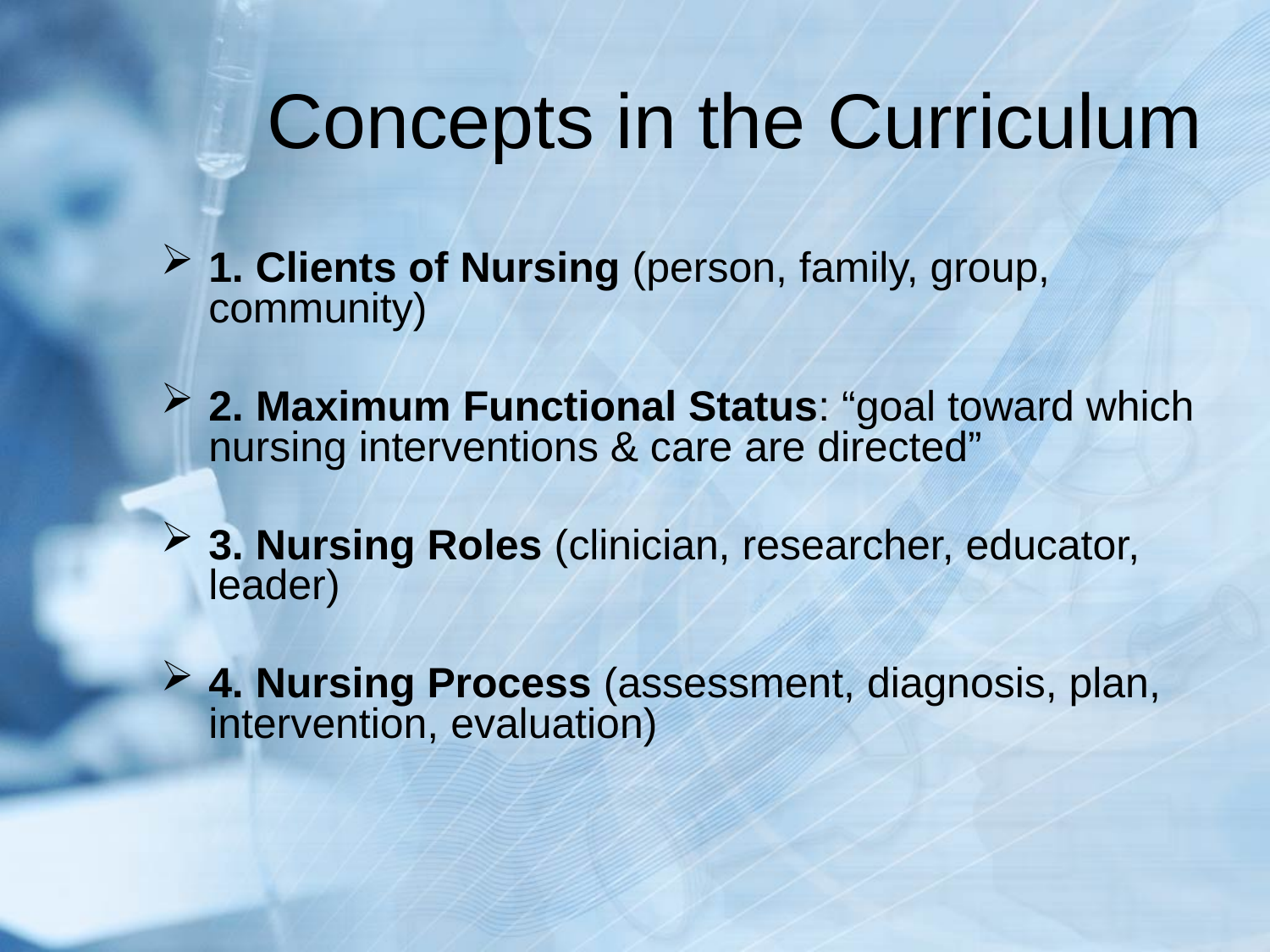

# Concepts in the Curriculum
1. Clients of Nursing (person, family, group, community)

2. Maximum Functional Status: “goal toward which nursing interventions & care are directed”

3. Nursing Roles (clinician, researcher, educator, leader)

4. Nursing Process (assessment, diagnosis, plan, intervention, evaluation)